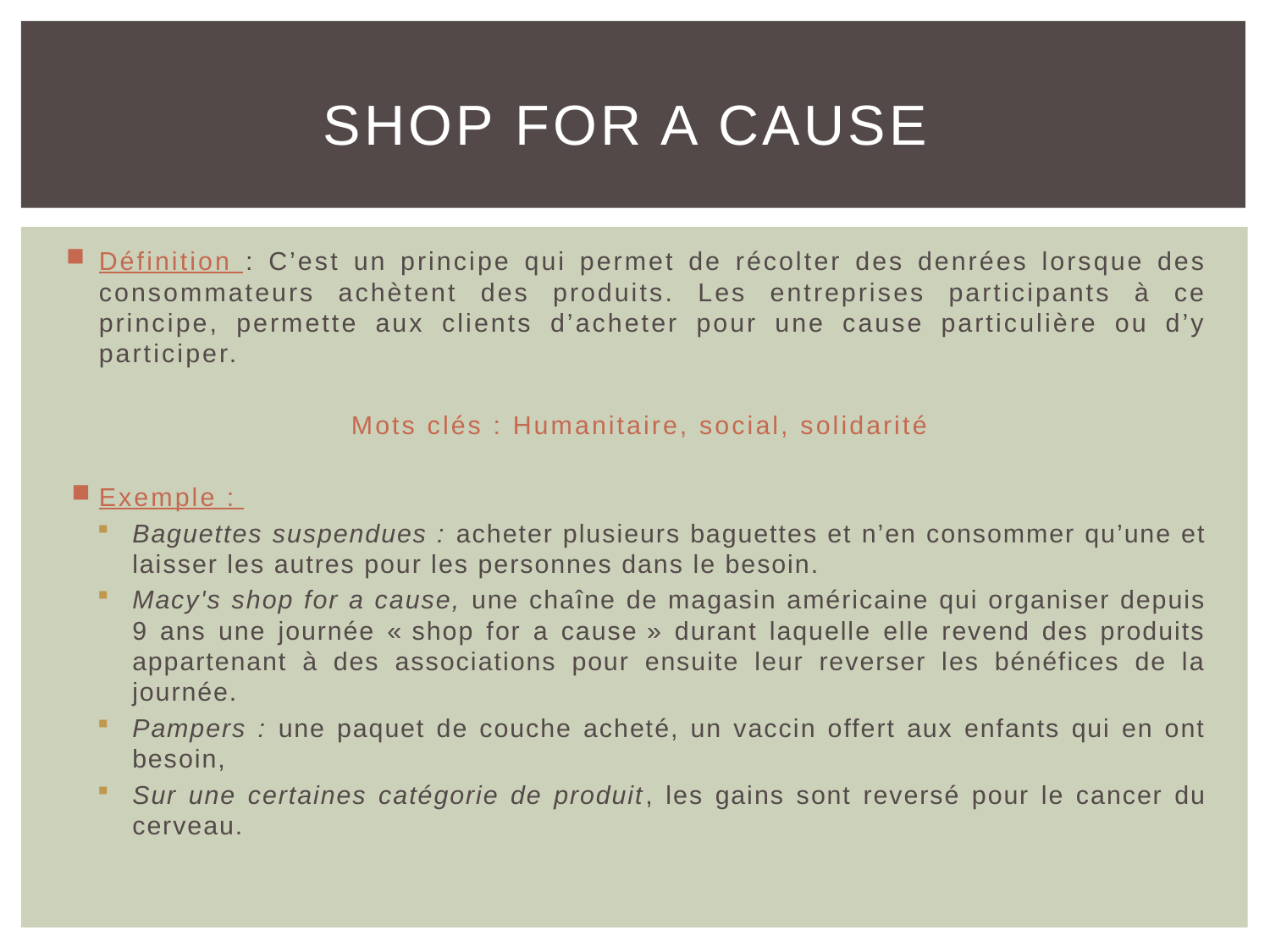

# Shop for a cause
Définition : C’est un principe qui permet de récolter des denrées lorsque des consommateurs achètent des produits. Les entreprises participants à ce principe, permette aux clients d’acheter pour une cause particulière ou d’y participer.

Mots clés : Humanitaire, social, solidarité

Exemple :
Baguettes suspendues : acheter plusieurs baguettes et n’en consommer qu’une et laisser les autres pour les personnes dans le besoin.
Macy's shop for a cause, une chaîne de magasin américaine qui organiser depuis 9 ans une journée « shop for a cause » durant laquelle elle revend des produits appartenant à des associations pour ensuite leur reverser les bénéfices de la journée.
Pampers : une paquet de couche acheté, un vaccin offert aux enfants qui en ont besoin,
Sur une certaines catégorie de produit, les gains sont reversé pour le cancer du cerveau.